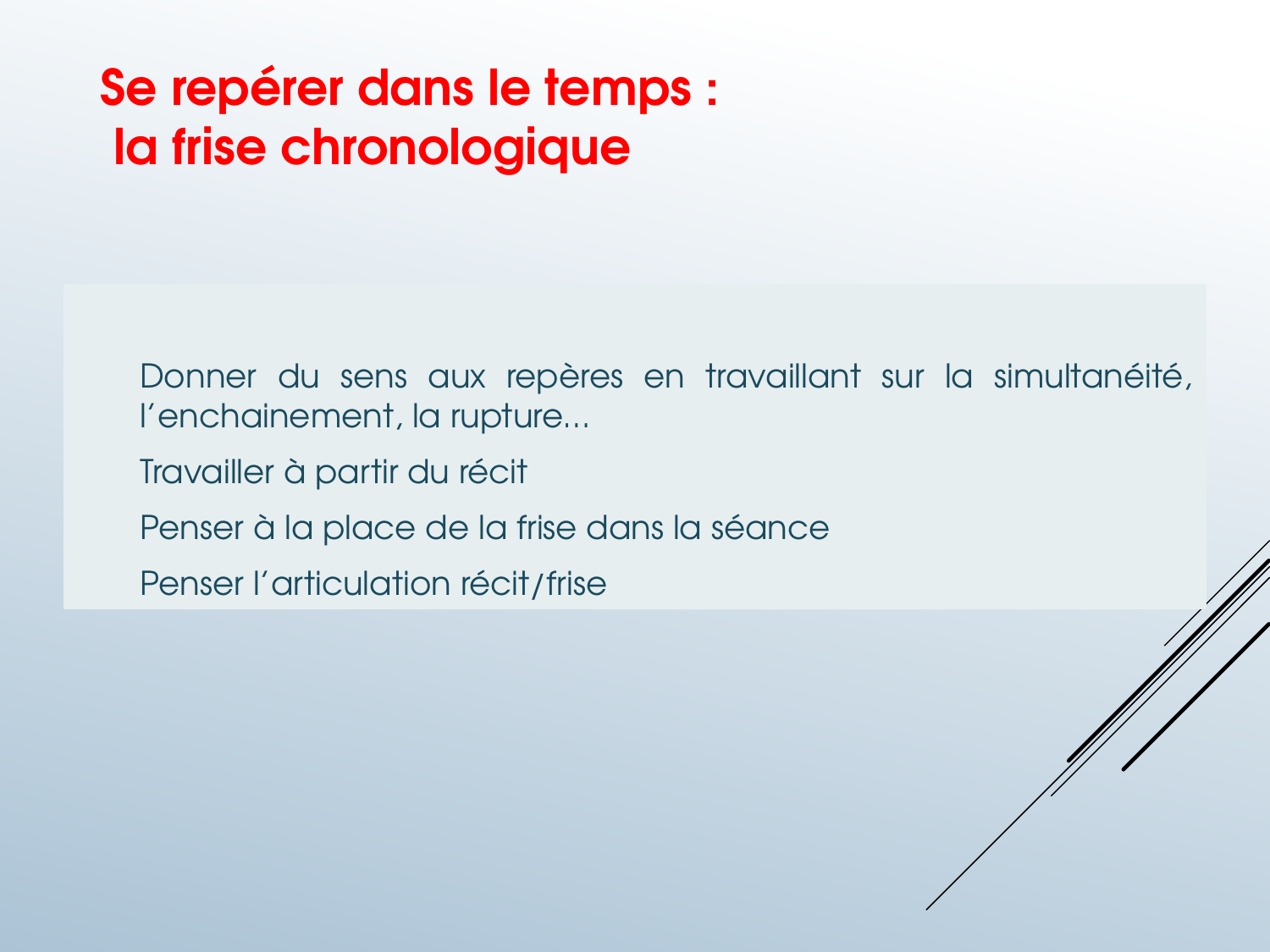

# Se repérer dans le temps : la frise chronologique

Donner du sens aux repères en travaillant sur la simultanéité, l’enchainement, la rupture…
Travailler à partir du récit
Penser à la place de la frise dans la séance
Penser l’articulation récit/frise